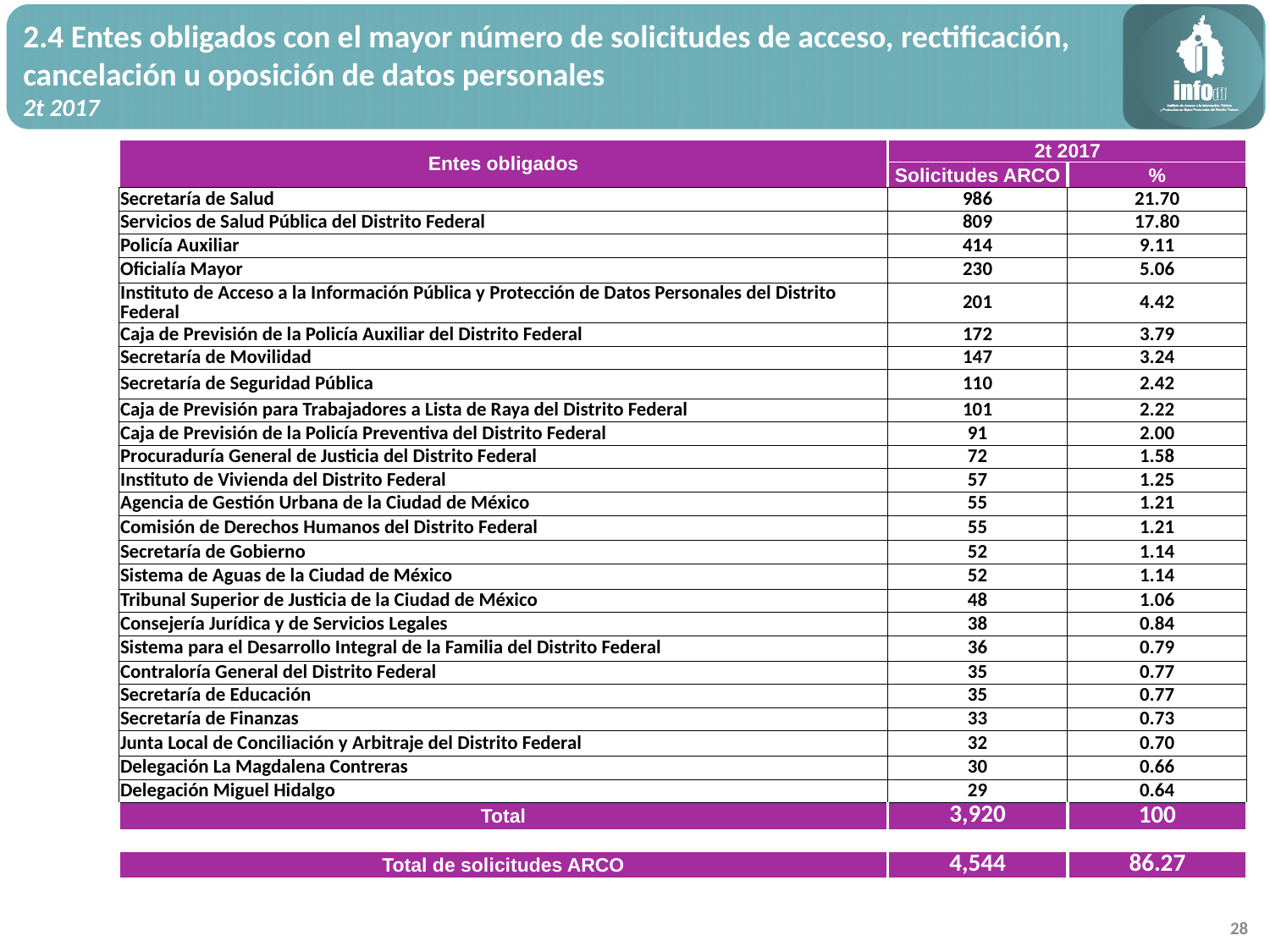

2.4 Entes obligados con el mayor número de solicitudes de acceso, rectificación, cancelación u oposición de datos personales
2t 2017
| Entes obligados | 2t 2017 |  |
| --- | --- | --- |
|  | Solicitudes ARCO | % |
| Secretaría de Salud | 986 | 21.70 |
| Servicios de Salud Pública del Distrito Federal | 809 | 17.80 |
| Policía Auxiliar | 414 | 9.11 |
| Oficialía Mayor | 230 | 5.06 |
| Instituto de Acceso a la Información Pública y Protección de Datos Personales del Distrito Federal | 201 | 4.42 |
| Caja de Previsión de la Policía Auxiliar del Distrito Federal | 172 | 3.79 |
| Secretaría de Movilidad | 147 | 3.24 |
| Secretaría de Seguridad Pública | 110 | 2.42 |
| Caja de Previsión para Trabajadores a Lista de Raya del Distrito Federal | 101 | 2.22 |
| Caja de Previsión de la Policía Preventiva del Distrito Federal | 91 | 2.00 |
| Procuraduría General de Justicia del Distrito Federal | 72 | 1.58 |
| Instituto de Vivienda del Distrito Federal | 57 | 1.25 |
| Agencia de Gestión Urbana de la Ciudad de México | 55 | 1.21 |
| Comisión de Derechos Humanos del Distrito Federal | 55 | 1.21 |
| Secretaría de Gobierno | 52 | 1.14 |
| Sistema de Aguas de la Ciudad de México | 52 | 1.14 |
| Tribunal Superior de Justicia de la Ciudad de México | 48 | 1.06 |
| Consejería Jurídica y de Servicios Legales | 38 | 0.84 |
| Sistema para el Desarrollo Integral de la Familia del Distrito Federal | 36 | 0.79 |
| Contraloría General del Distrito Federal | 35 | 0.77 |
| Secretaría de Educación | 35 | 0.77 |
| Secretaría de Finanzas | 33 | 0.73 |
| Junta Local de Conciliación y Arbitraje del Distrito Federal | 32 | 0.70 |
| Delegación La Magdalena Contreras | 30 | 0.66 |
| Delegación Miguel Hidalgo | 29 | 0.64 |
| Total | 3,920 | 100 |
|  |  |  |
| Total de solicitudes ARCO | 4,544 | 86.27 |
28